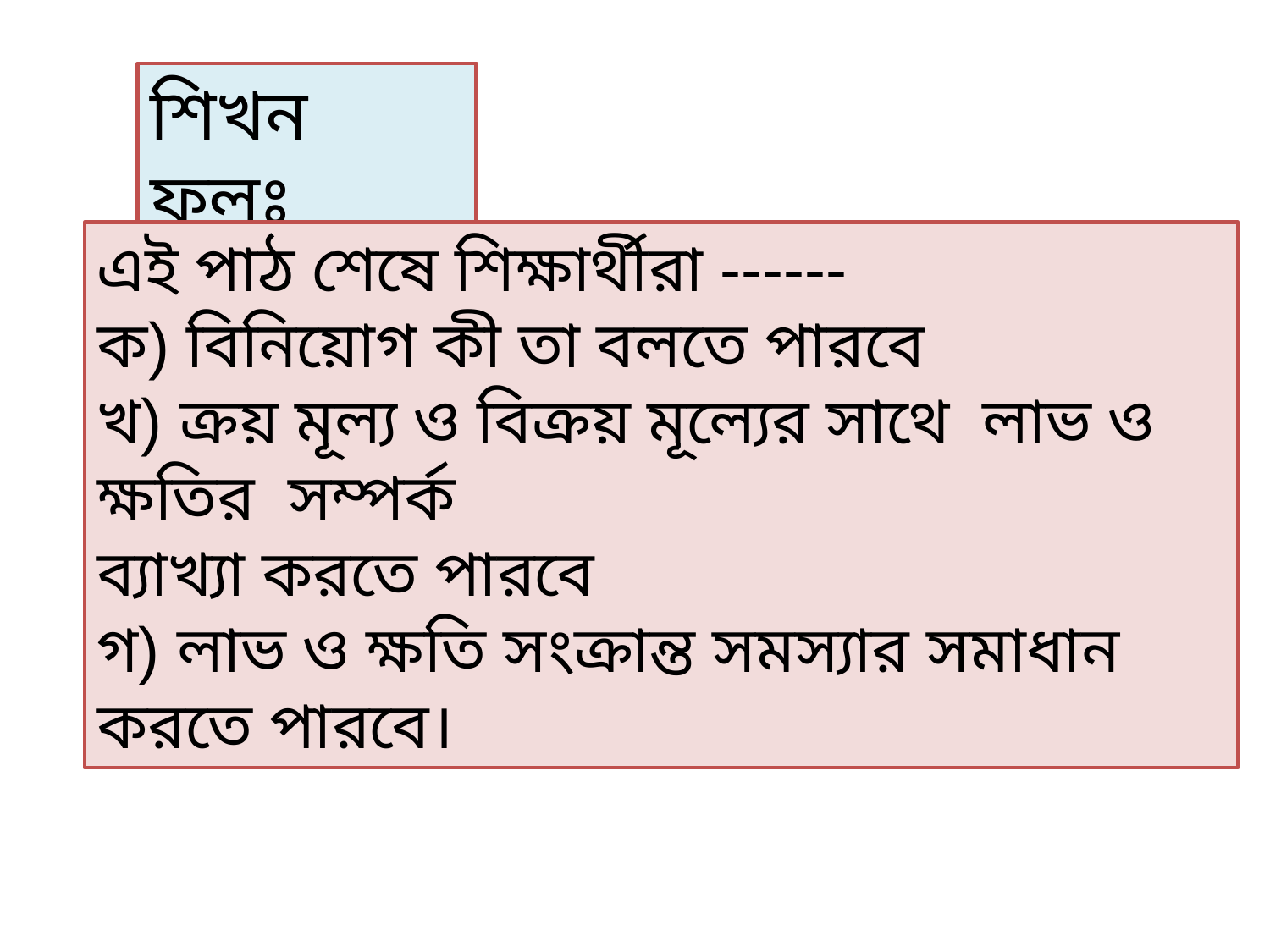

শিখন ফলঃ
এই পাঠ শেষে শিক্ষার্থীরা ------
ক) বিনিয়োগ কী তা বলতে পারবে
খ) ক্রয় মূল্য ও বিক্রয় মূল্যের সাথে  লাভ ও ক্ষতির  সম্পর্ক
ব্যাখ্যা করতে পারবে
গ) লাভ ও ক্ষতি সংক্রান্ত সমস্যার সমাধান করতে পারবে।